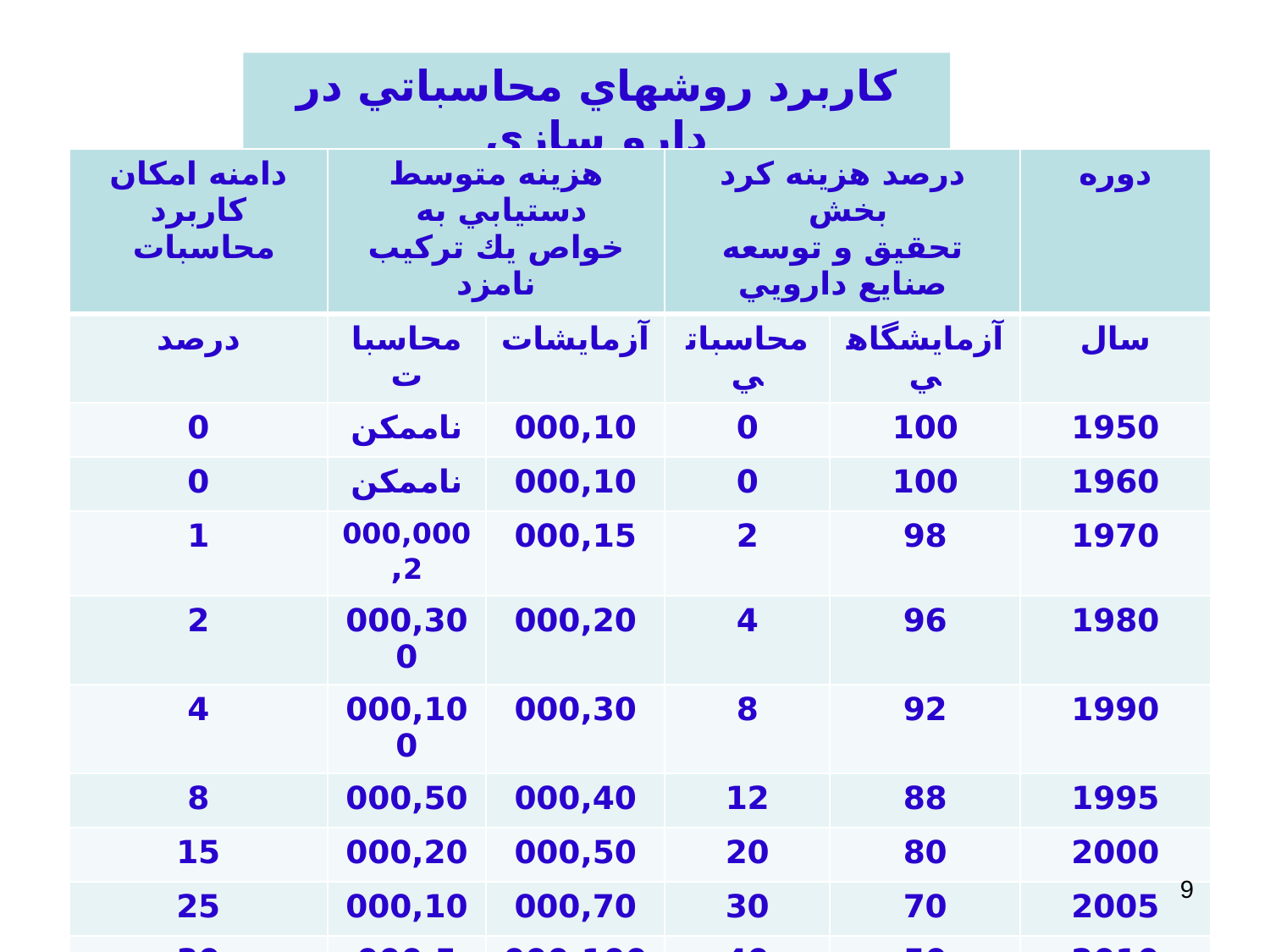

کاربرد روشهاي محاسباتي در دارو سازي
| دامنه امكان كاربرد محاسبات | هزينه متوسط دستيابي به خواص يك تركيب نامزد |  | درصد هزينه كرد بخش تحقيق و توسعه صنايع دارويي |  | دوره |
| --- | --- | --- | --- | --- | --- |
| درصد | محاسبات | آزمايشات | محاسباتي | آزمايشگاهي | سال |
| 0 | ناممكن | 000,10 | 0 | 100 | 1950 |
| 0 | ناممكن | 000,10 | 0 | 100 | 1960 |
| 1 | 000,000,2 | 000,15 | 2 | 98 | 1970 |
| 2 | 000,300 | 000,20 | 4 | 96 | 1980 |
| 4 | 000,100 | 000,30 | 8 | 92 | 1990 |
| 8 | 000,50 | 000,40 | 12 | 88 | 1995 |
| 15 | 000,20 | 000,50 | 20 | 80 | 2000 |
| 25 | 000,10 | 000,70 | 30 | 70 | 2005 |
| 30 | 000,5 | 000,100 | 40 | 50 | 2010 |
| 40 | 000,2 | 000,140 | 50 | 50 | 2015 |
| 60 | 000,1 | ؟ | 80 | 20 | 2020 |
9